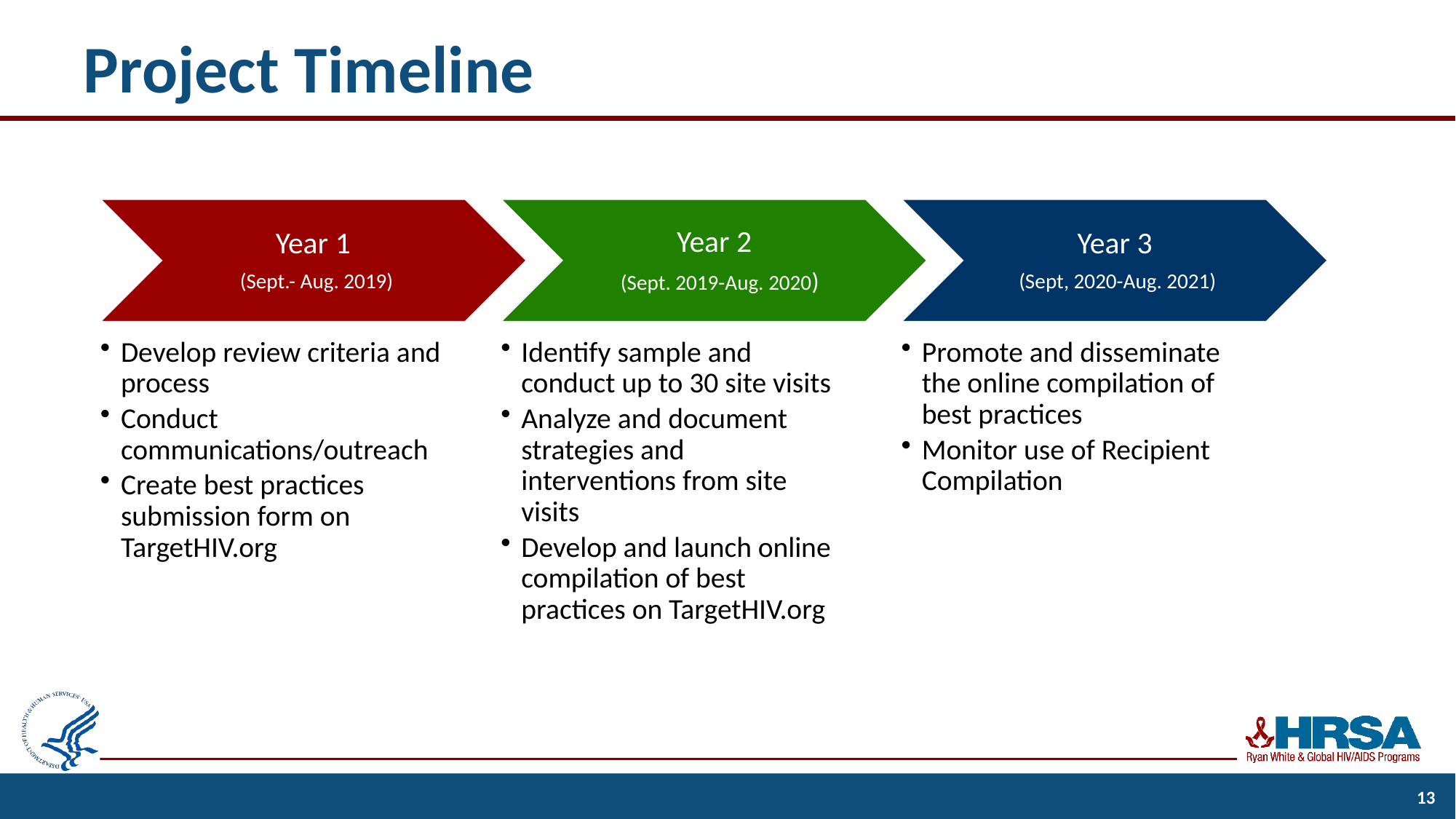

# Project Timeline

Year 1
(Sept.- Aug. 2019)
Develop review criteria and process
Conduct communications/outreach
Create best practices submission form on TargetHIV.org
Year 2
 (Sept. 2019-Aug. 2020)
Identify sample and conduct up to 30 site visits
Analyze and document strategies and interventions from site visits
Develop and launch online compilation of best practices on TargetHIV.org
Year 3
(Sept, 2020-Aug. 2021)
Promote and disseminate the online compilation of best practices
Monitor use of Recipient Compilation
13